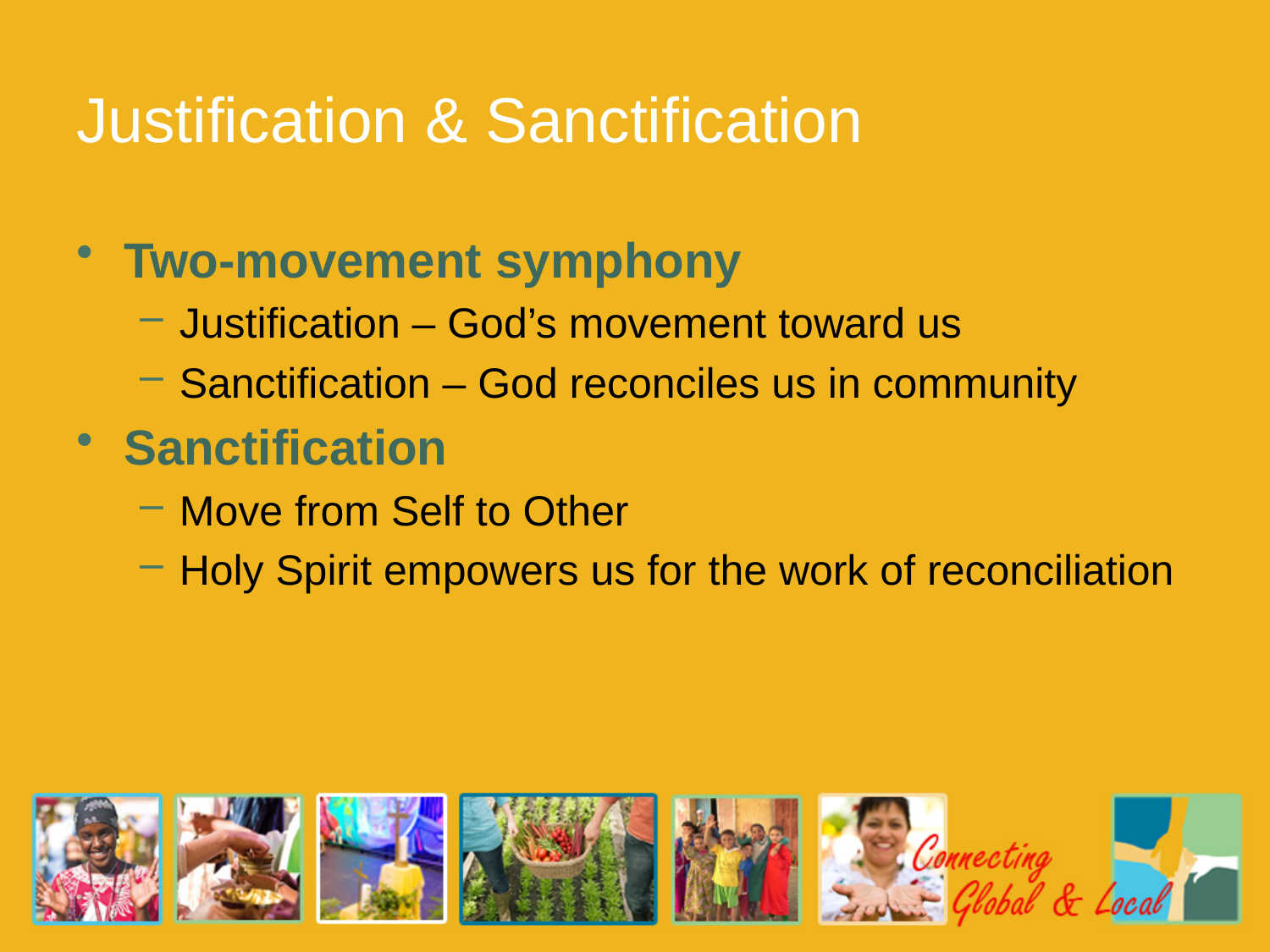

# Justification & Sanctification
Two-movement symphony
Justification – God’s movement toward us
Sanctification – God reconciles us in community
Sanctification
Move from Self to Other
Holy Spirit empowers us for the work of reconciliation